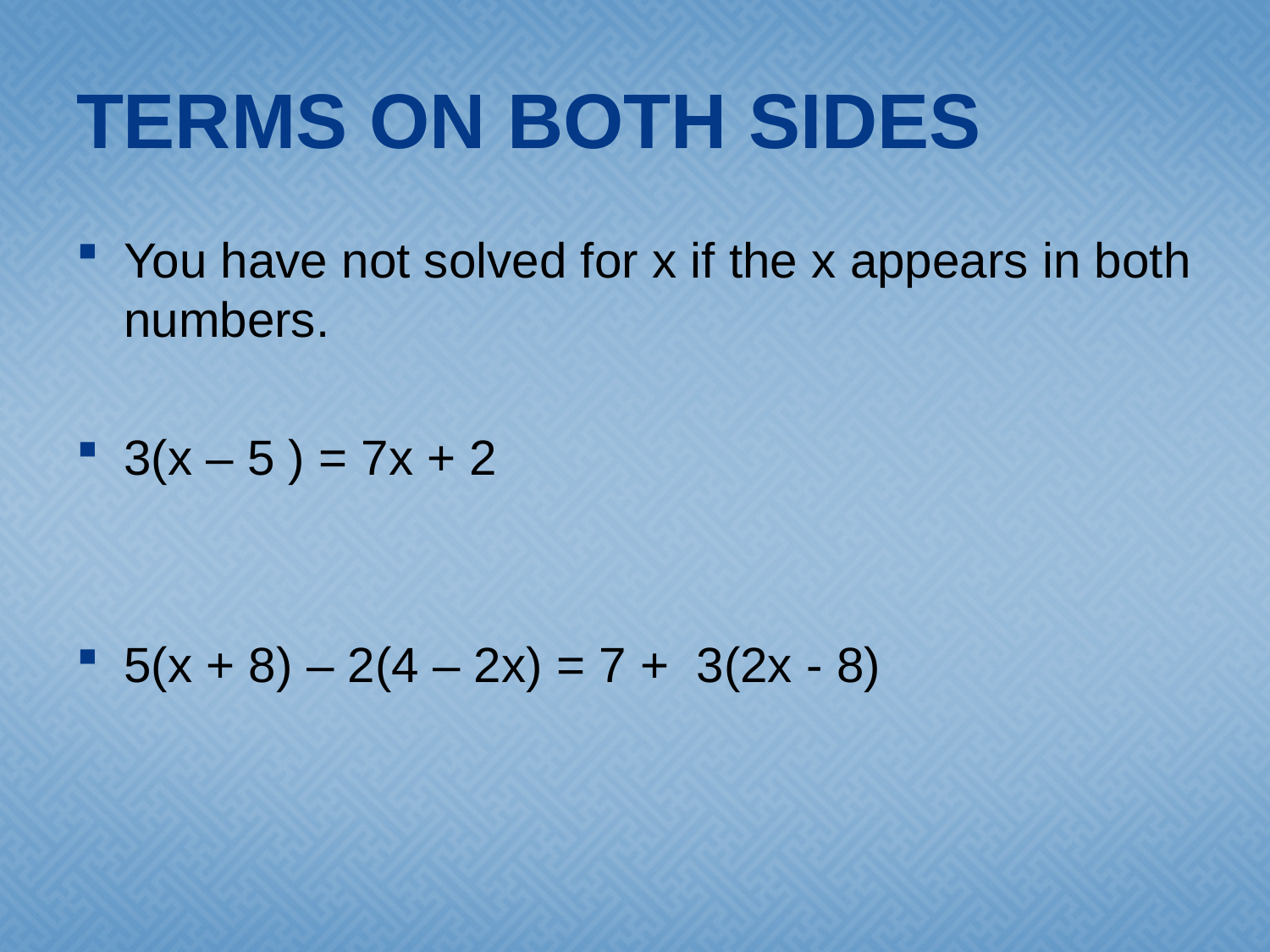

# TERMS ON BOTH SIDES
You have not solved for x if the x appears in both numbers.

3(x – 5 ) = 7x + 2

5(x + 8) – 2(4 – 2x) = 7 +  3(2x - 8)